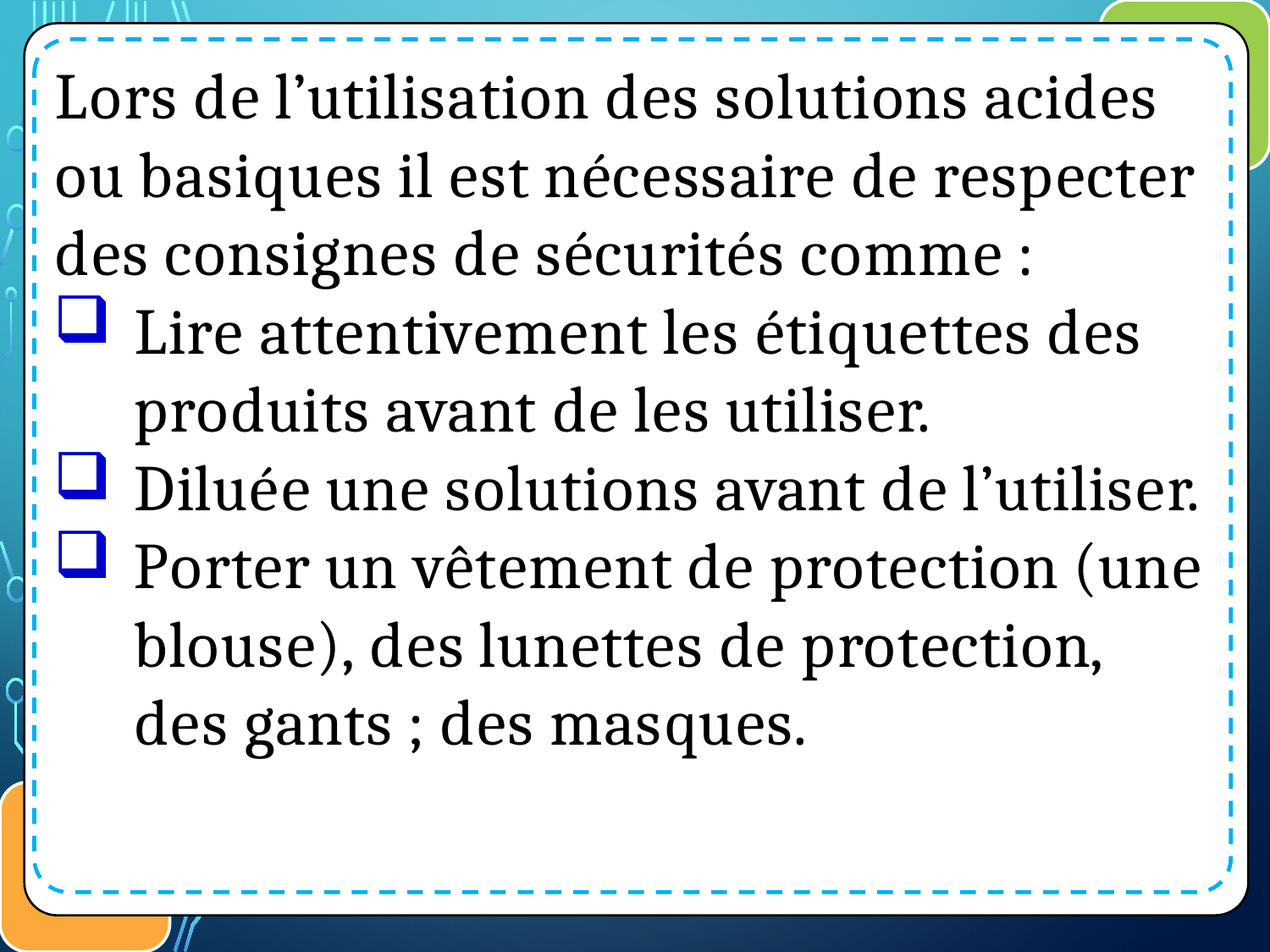

Lors de l’utilisation des solutions acides ou basiques il est nécessaire de respecter des consignes de sécurités comme :
Lire attentivement les étiquettes des produits avant de les utiliser.
Diluée une solutions avant de l’utiliser.
Porter un vêtement de protection (une blouse), des lunettes de protection, des gants ; des masques.

مكونات الذرة